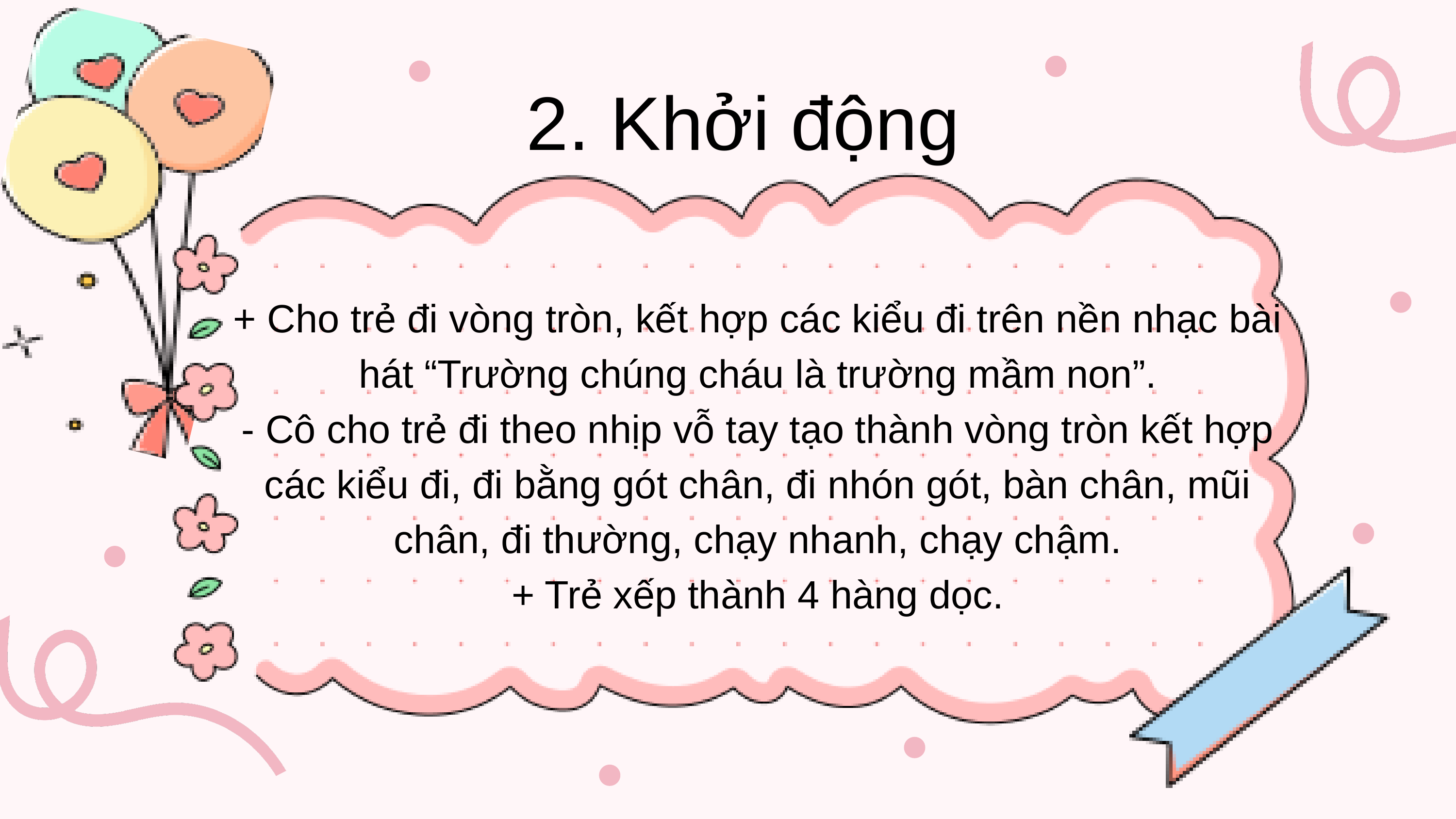

2. Khởi động

+ Cho trẻ đi vòng tròn, kết hợp các kiểu đi trên nền nhạc bài hát “Trường chúng cháu là trường mầm non”.
- Cô cho trẻ đi theo nhịp vỗ tay tạo thành vòng tròn kết hợp các kiểu đi, đi bằng gót chân, đi nhón gót, bàn chân, mũi chân, đi thường, chạy nhanh, chạy chậm.
+ Trẻ xếp thành 4 hàng dọc.